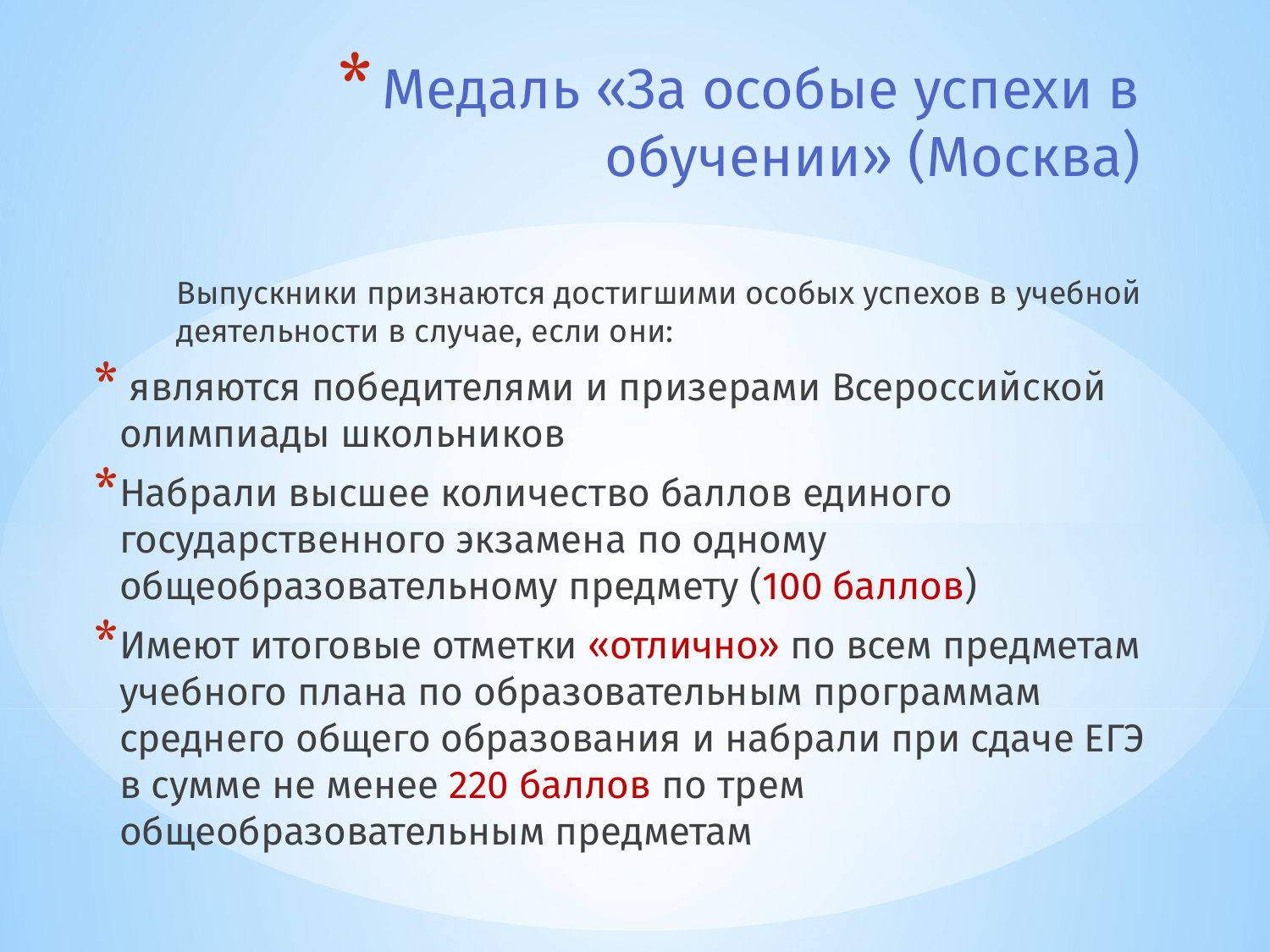

# Медаль «За особые успехи в обучении» (Москва)
Выпускники признаются достигшими особых успехов в учебной деятельности в случае, если они:
 являются победителями и призерами Всероссийской олимпиады школьников
Набрали высшее количество баллов единого государственного экзамена по одному общеобразовательному предмету (100 баллов)
Имеют итоговые отметки «отлично» по всем предметам учебного плана по образовательным программам среднего общего образования и набрали при сдаче ЕГЭ в сумме не менее 220 баллов по трем общеобразовательным предметам